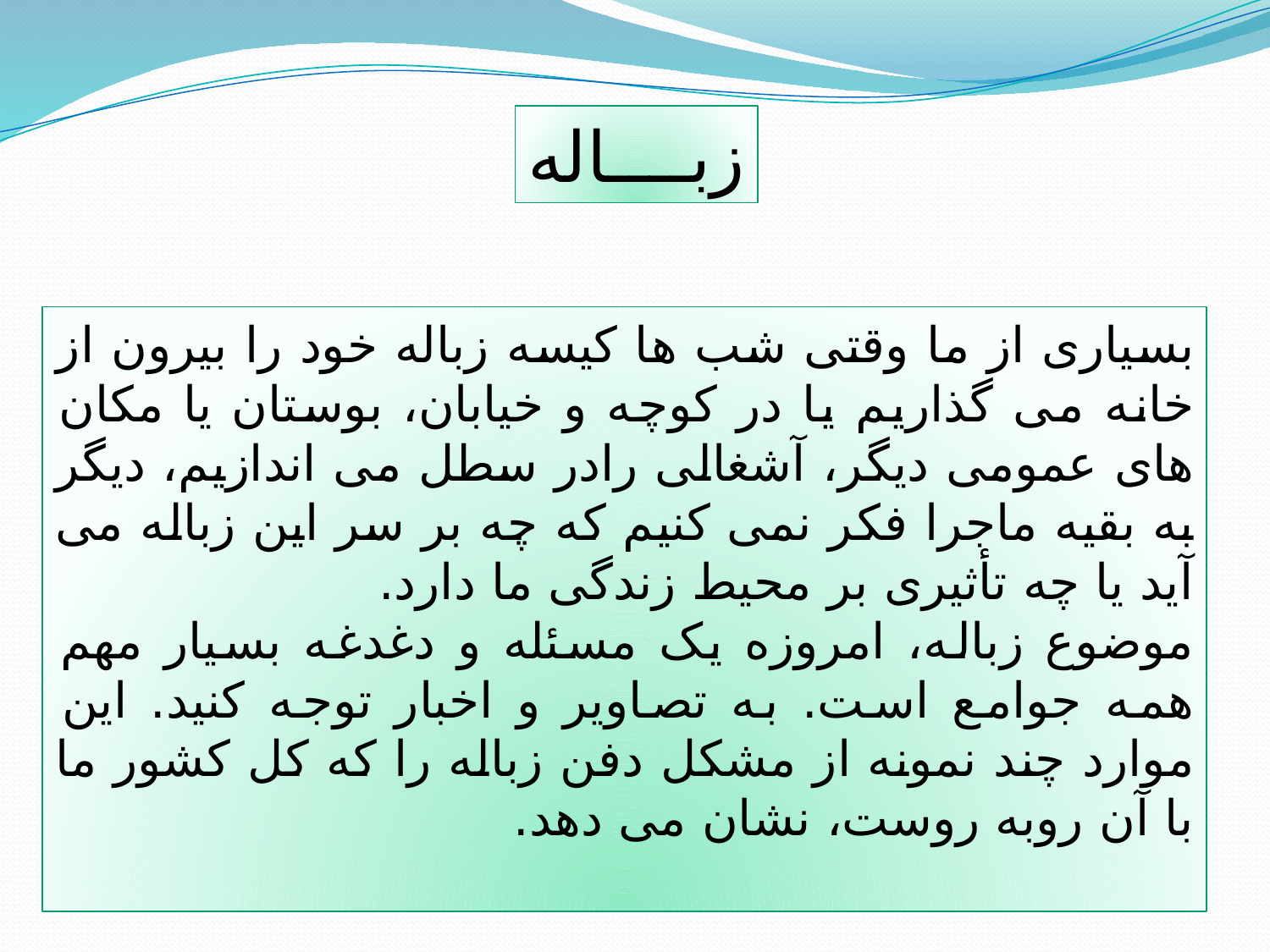

زبــــاله
بسیاری از ما وقتی شب ها کیسه زباله خود را بیرون از خانه می گذاریم یا در کوچه و خیابان، بوستان یا مکان های عمومی دیگر، آشغالی رادر سطل می اندازیم، دیگر به بقیه ماجرا فکر نمی کنیم که چه بر سر این زباله می آید یا چه تأثیری بر محیط زندگی ما دارد.
موضوع زباله، امروزه یک مسئله و دغدغه بسیار مهم همه جوامع است. به تصاویر و اخبار توجه کنید. این موارد چند نمونه از مشکل دفن زباله را که کل کشور ما با آن روبه روست، نشان می دهد.